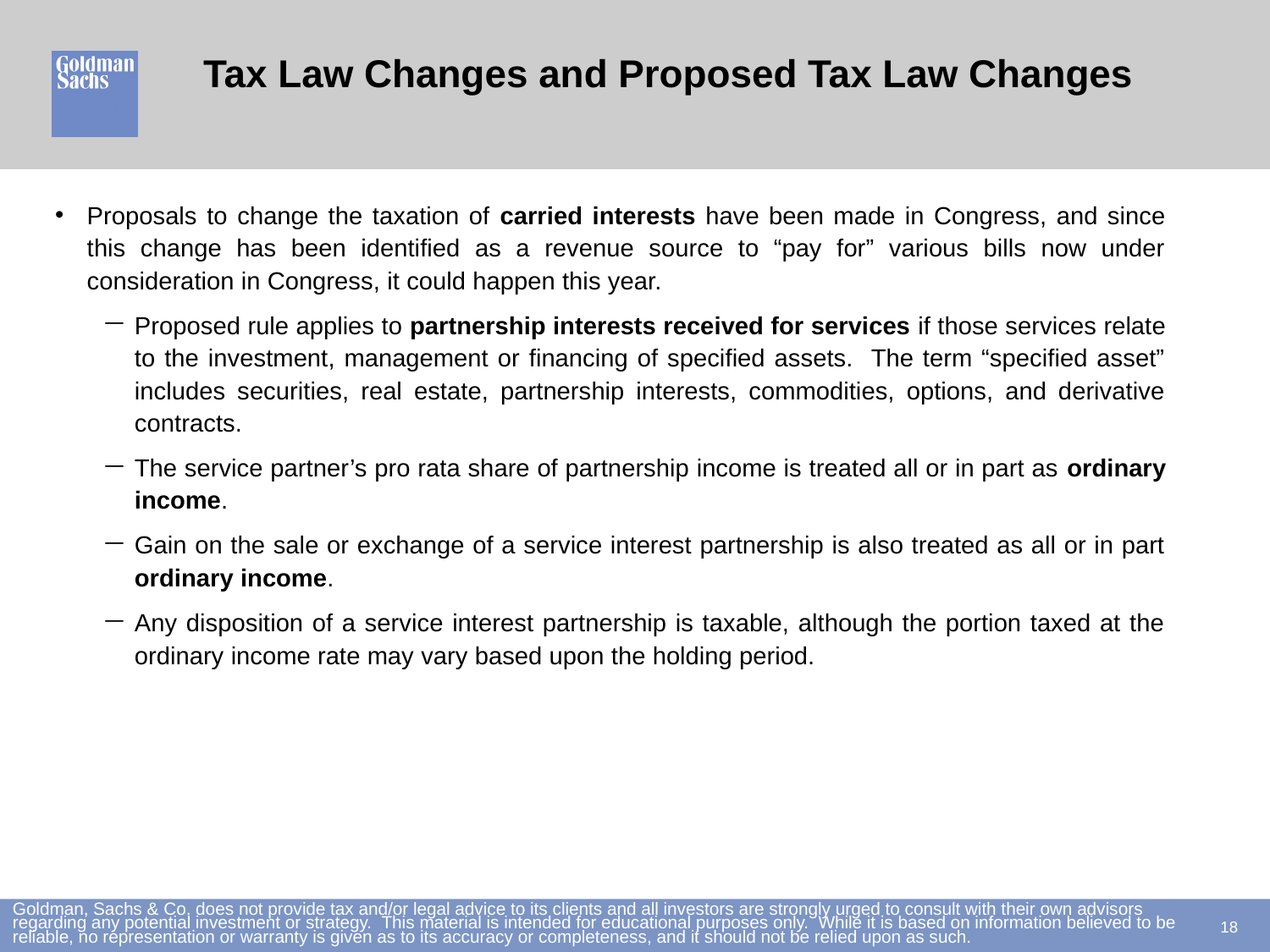

# Tax Law Changes and Proposed Tax Law Changes
Proposals to change the taxation of carried interests have been made in Congress, and since this change has been identified as a revenue source to “pay for” various bills now under consideration in Congress, it could happen this year.
Proposed rule applies to partnership interests received for services if those services relate to the investment, management or financing of specified assets.  The term “specified asset” includes securities, real estate, partnership interests, commodities, options, and derivative contracts.
The service partner’s pro rata share of partnership income is treated all or in part as ordinary income.
Gain on the sale or exchange of a service interest partnership is also treated as all or in part ordinary income.
Any disposition of a service interest partnership is taxable, although the portion taxed at the ordinary income rate may vary based upon the holding period.

18